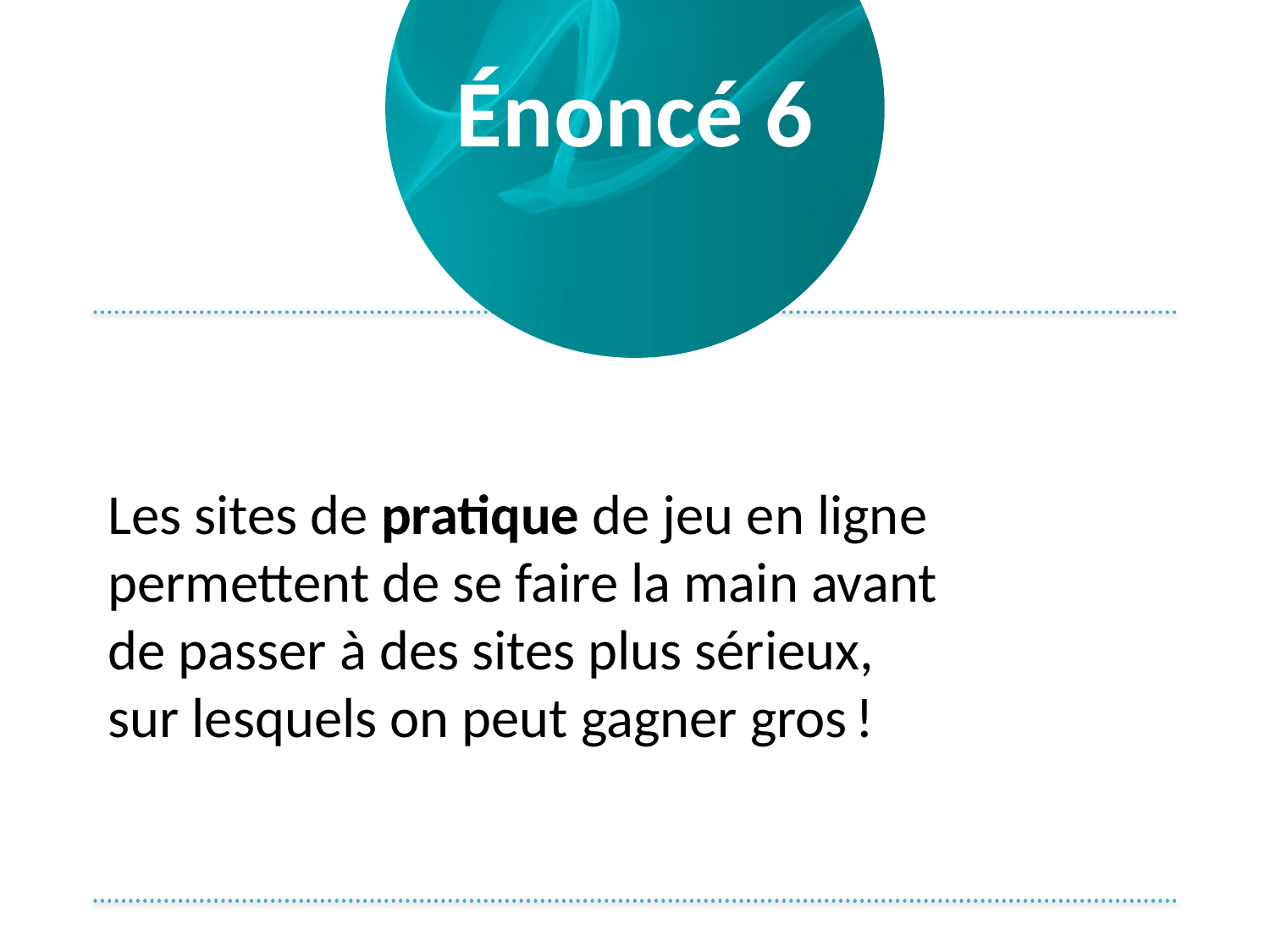

# Énoncé 6
Les sites de pratique de jeu en ligne permettent de se faire la main avant
de passer à des sites plus sérieux,
sur lesquels on peut gagner gros !